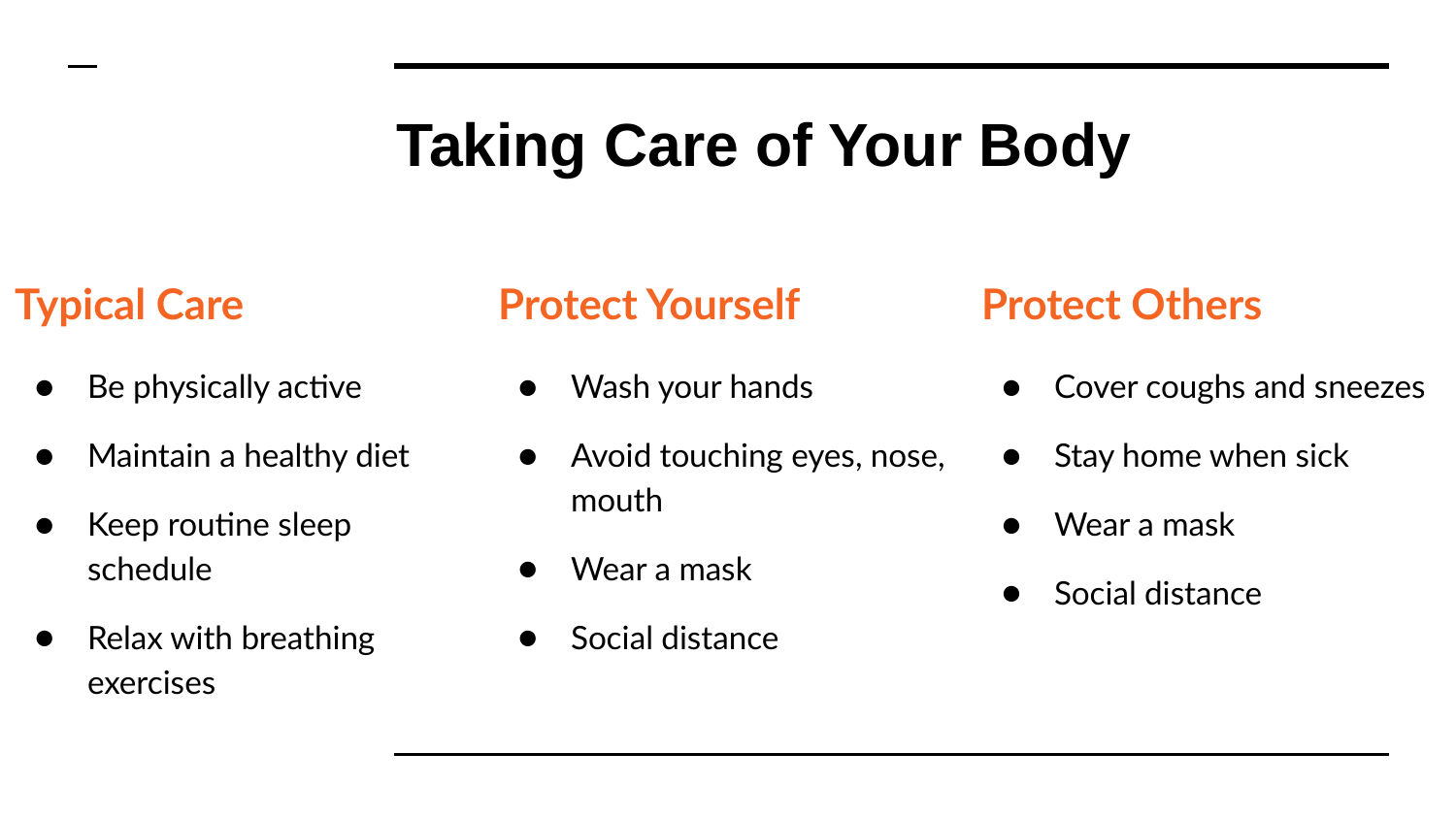

# Taking Care of Your Body
Typical Care
Be physically active
Maintain a healthy diet
Keep routine sleep schedule
Relax with breathing exercises
Protect Yourself
Wash your hands
Avoid touching eyes, nose, mouth
Wear a mask
Social distance
Protect Others
Cover coughs and sneezes
Stay home when sick
Wear a mask
Social distance